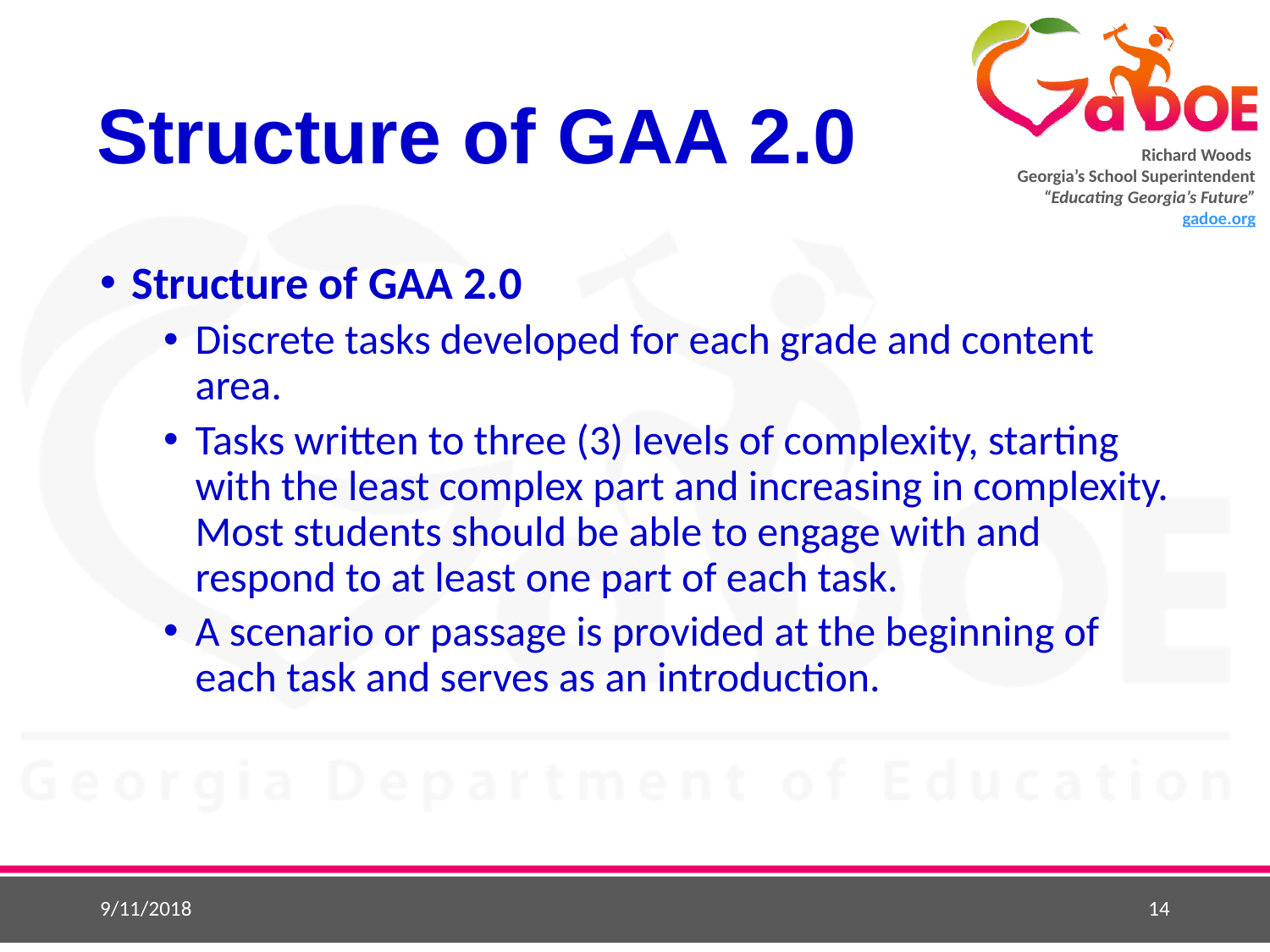

# Structure of GAA 2.0
Structure of GAA 2.0
Discrete tasks developed for each grade and content area.
Tasks written to three (3) levels of complexity, starting with the least complex part and increasing in complexity. Most students should be able to engage with and respond to at least one part of each task.
A scenario or passage is provided at the beginning of each task and serves as an introduction.
9/11/2018
14